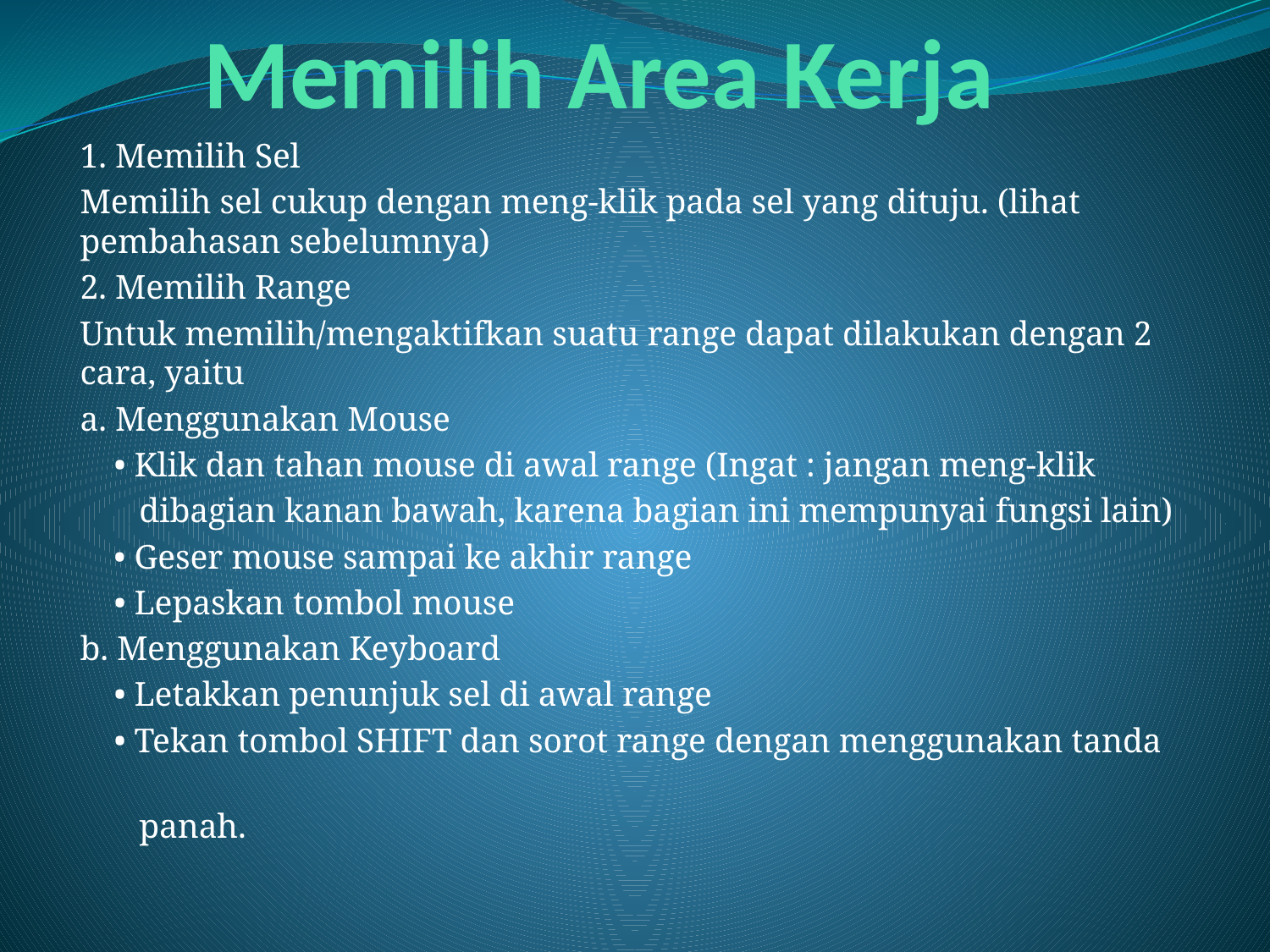

# Memilih Area Kerja
1. Memilih Sel
Memilih sel cukup dengan meng-klik pada sel yang dituju. (lihat pembahasan sebelumnya)
2. Memilih Range
Untuk memilih/mengaktifkan suatu range dapat dilakukan dengan 2 cara, yaitu
a. Menggunakan Mouse
    • Klik dan tahan mouse di awal range (Ingat : jangan meng-klik
       dibagian kanan bawah, karena bagian ini mempunyai fungsi lain)
    • Geser mouse sampai ke akhir range
    • Lepaskan tombol mouse
b. Menggunakan Keyboard
    • Letakkan penunjuk sel di awal range
    • Tekan tombol SHIFT dan sorot range dengan menggunakan tanda
       panah.